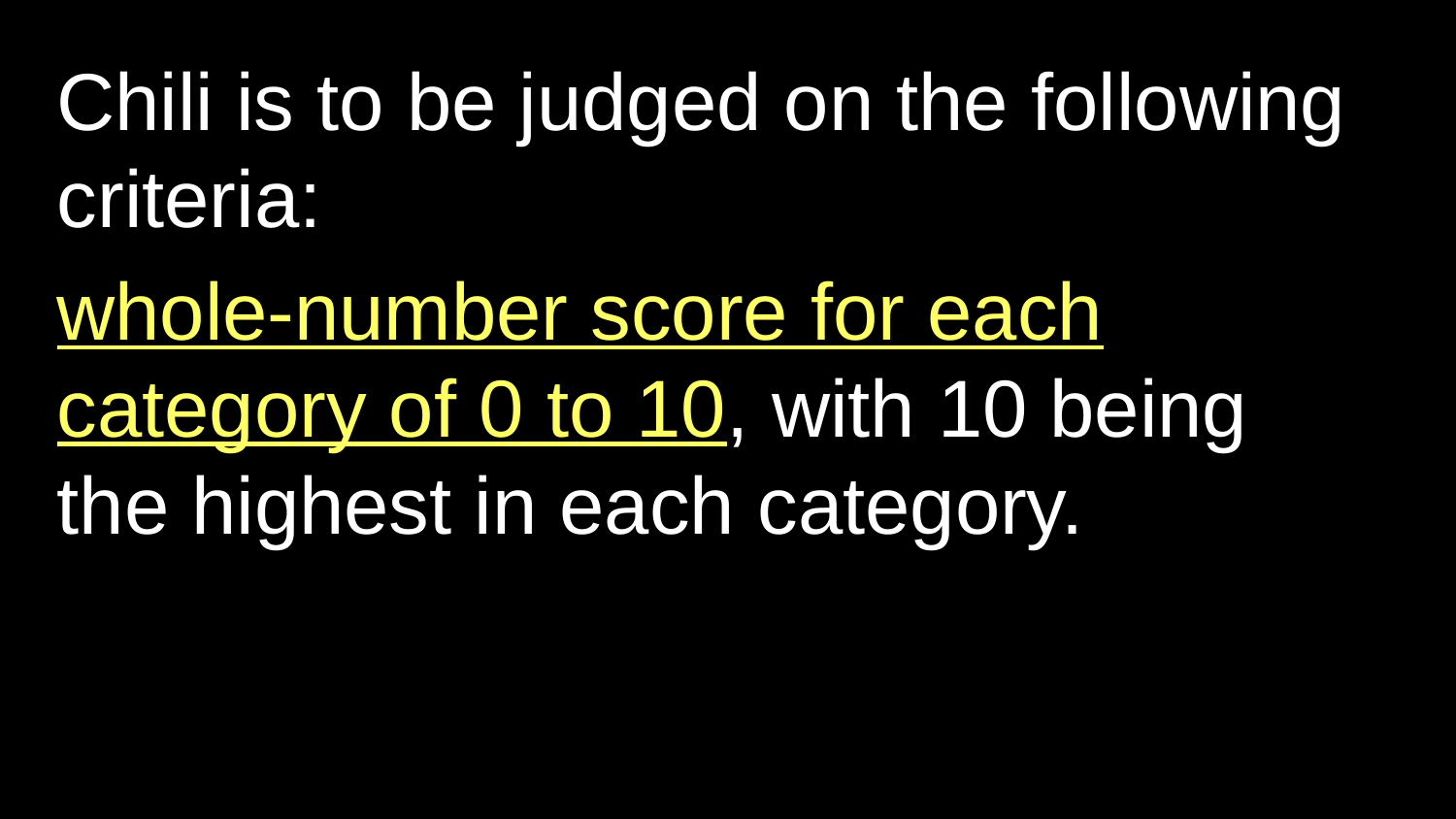

Chili is to be judged on the following criteria:
whole-number score for each category of 0 to 10, with 10 being the highest in each category.